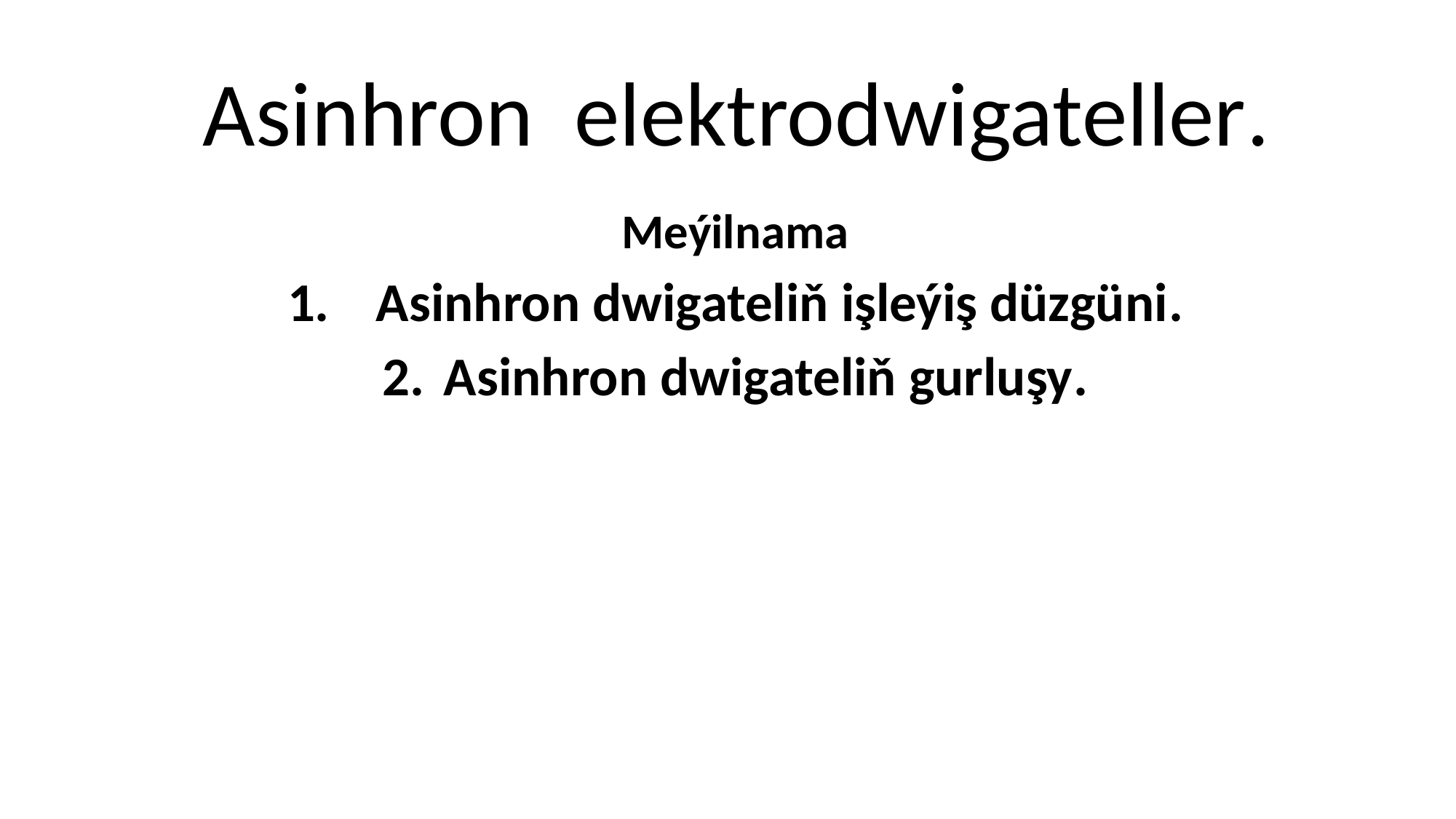

# Asinhron  elektrodwigateller.
Meýilnama
Asinhron dwigateliň işleýiş düzgüni.
Asinhron dwigateliň gurluşy.